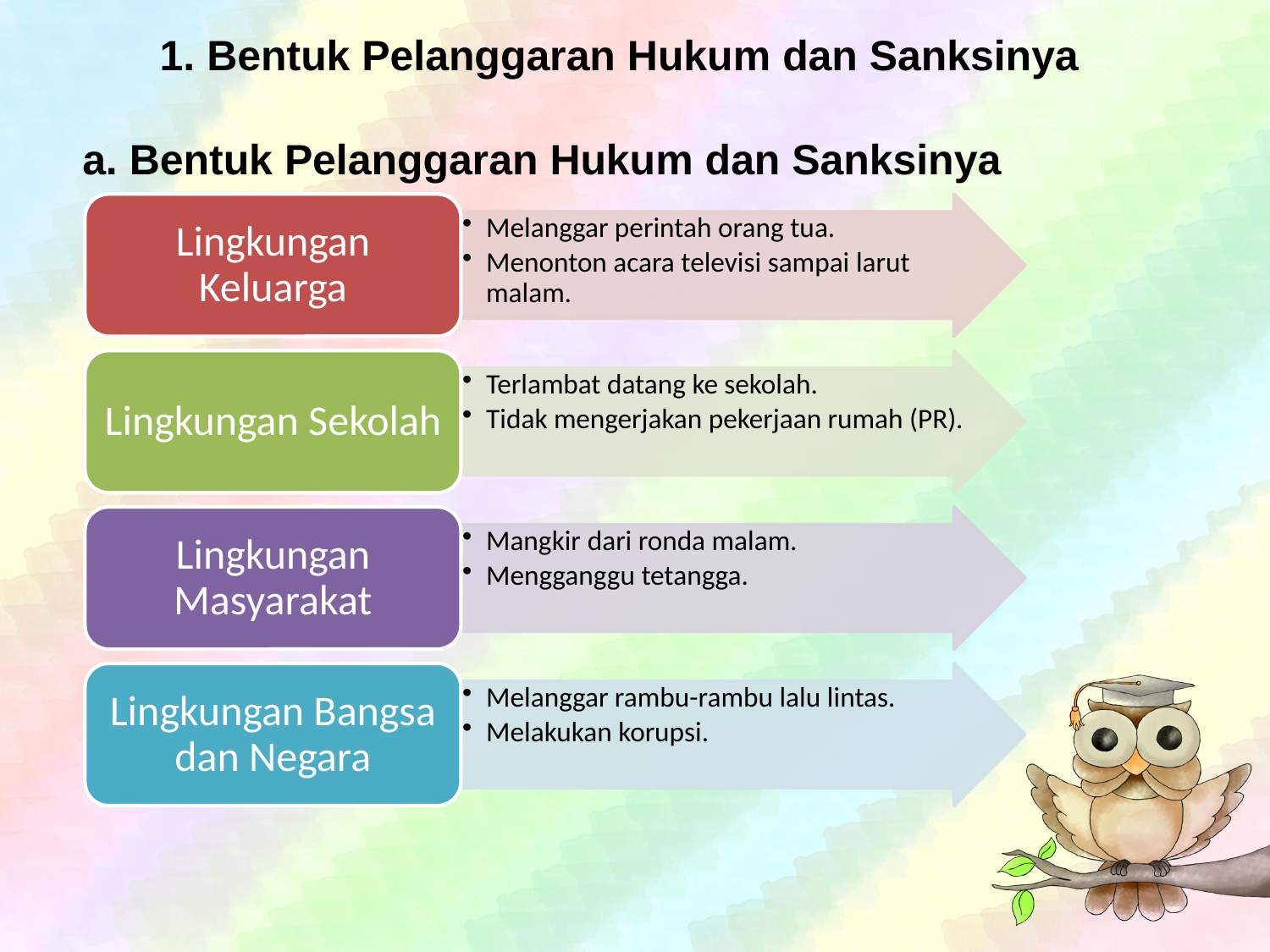

1. Bentuk Pelanggaran Hukum dan Sanksinya
a. Bentuk Pelanggaran Hukum dan Sanksinya
Melanggar perintah orang tua.
Menonton acara televisi sampai larut malam.
Lingkungan Keluarga
Terlambat datang ke sekolah.
Tidak mengerjakan pekerjaan rumah (PR).
Lingkungan Sekolah
Mangkir dari ronda malam.
Mengganggu tetangga.
Lingkungan Masyarakat
Melanggar rambu-rambu lalu lintas.
Melakukan korupsi.
Lingkungan Bangsa dan Negara